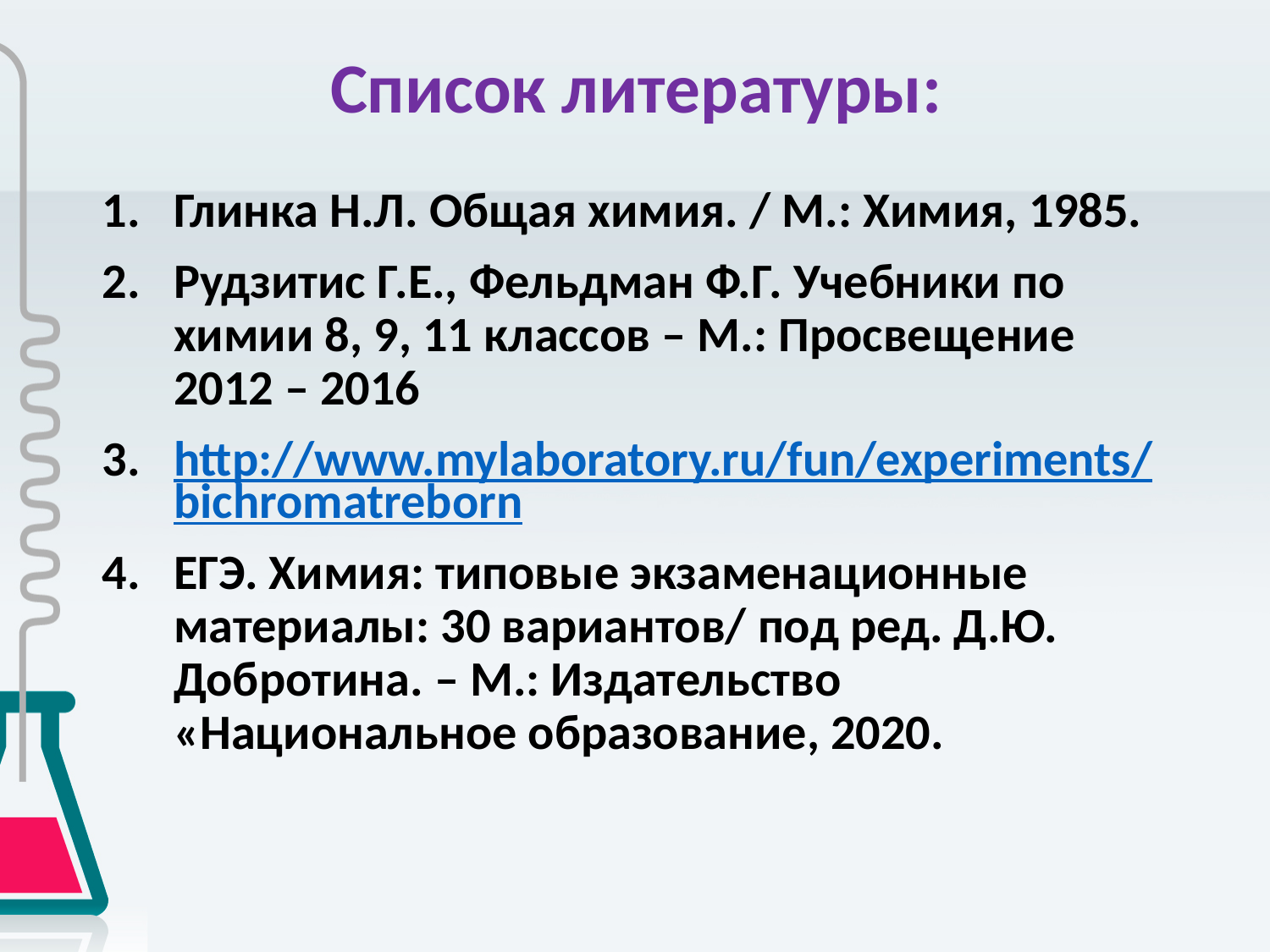

# Список литературы:
Глинка Н.Л. Общая химия. / М.: Химия, 1985.
Рудзитис Г.Е., Фельдман Ф.Г. Учебники по химии 8, 9, 11 классов – М.: Просвещение 2012 – 2016
http://www.mylaboratory.ru/fun/experiments/bichromatreborn
ЕГЭ. Химия: типовые экзаменационные материалы: 30 вариантов/ под ред. Д.Ю. Добротина. – М.: Издательство «Национальное образование, 2020.